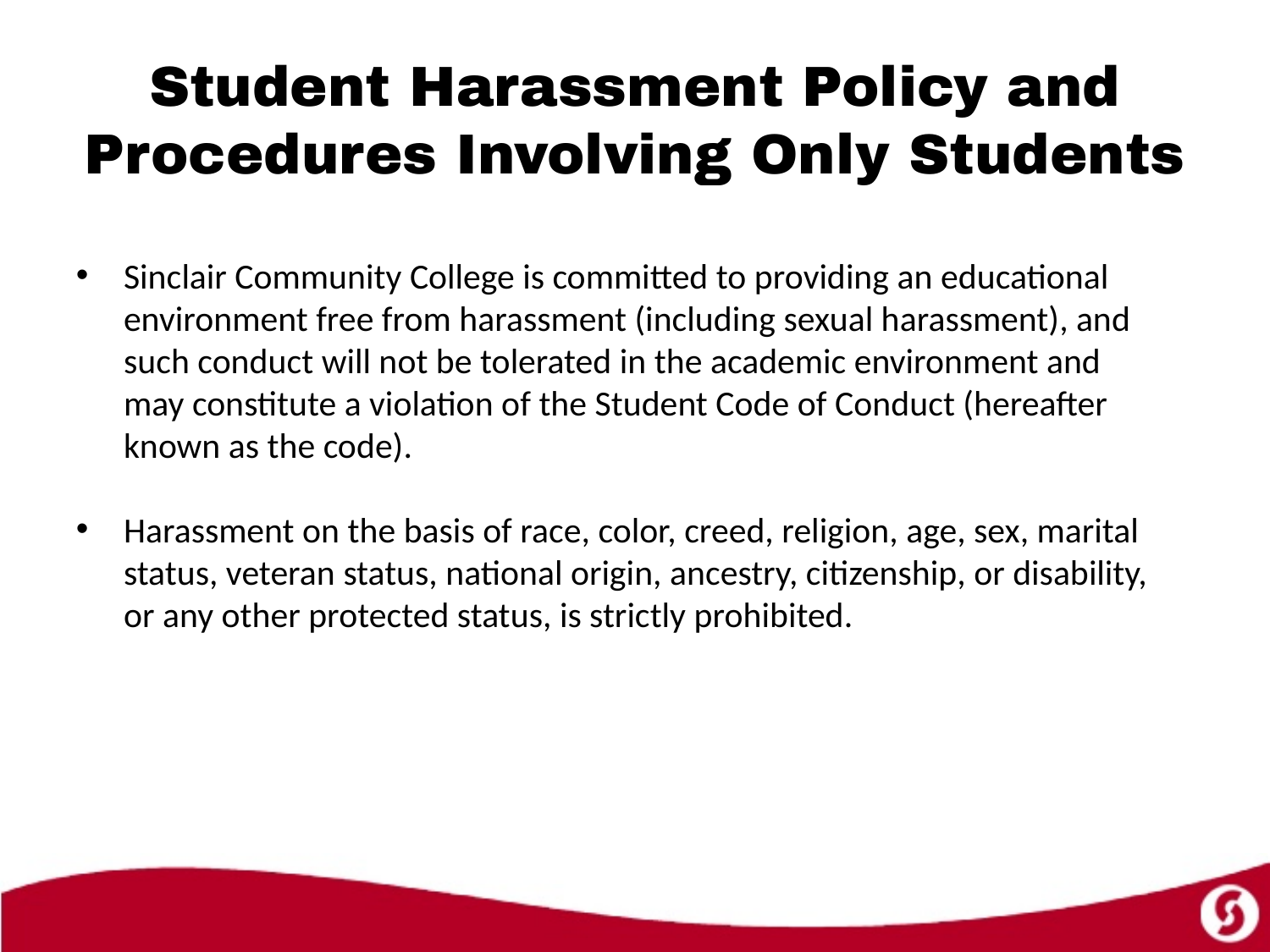

# Student Harassment Policy and Procedures Involving Only Students

Sinclair Community College is committed to providing an educational environment free from harassment (including sexual harassment), and such conduct will not be tolerated in the academic environment and may constitute a violation of the Student Code of Conduct (hereafter known as the code).

Harassment on the basis of race, color, creed, religion, age, sex, marital status, veteran status, national origin, ancestry, citizenship, or disability, or any other protected status, is strictly prohibited.